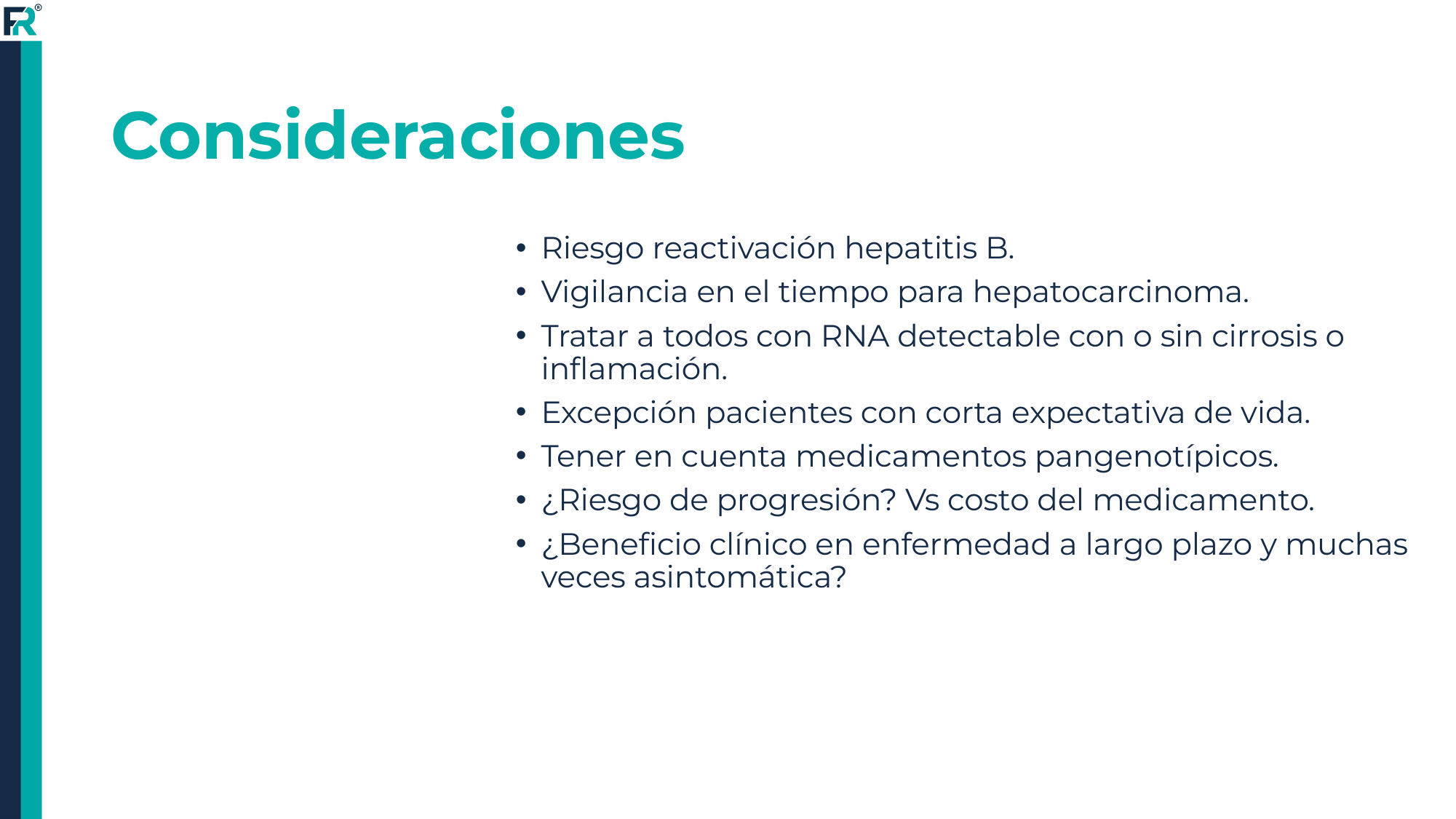

# Consideraciones
Riesgo reactivación hepatitis B.
Vigilancia en el tiempo para hepatocarcinoma.
Tratar a todos con RNA detectable con o sin cirrosis o inflamación.
Excepción pacientes con corta expectativa de vida.
Tener en cuenta medicamentos pangenotípicos.
¿Riesgo de progresión? Vs costo del medicamento.
¿Beneficio clínico en enfermedad a largo plazo y muchas veces asintomática?